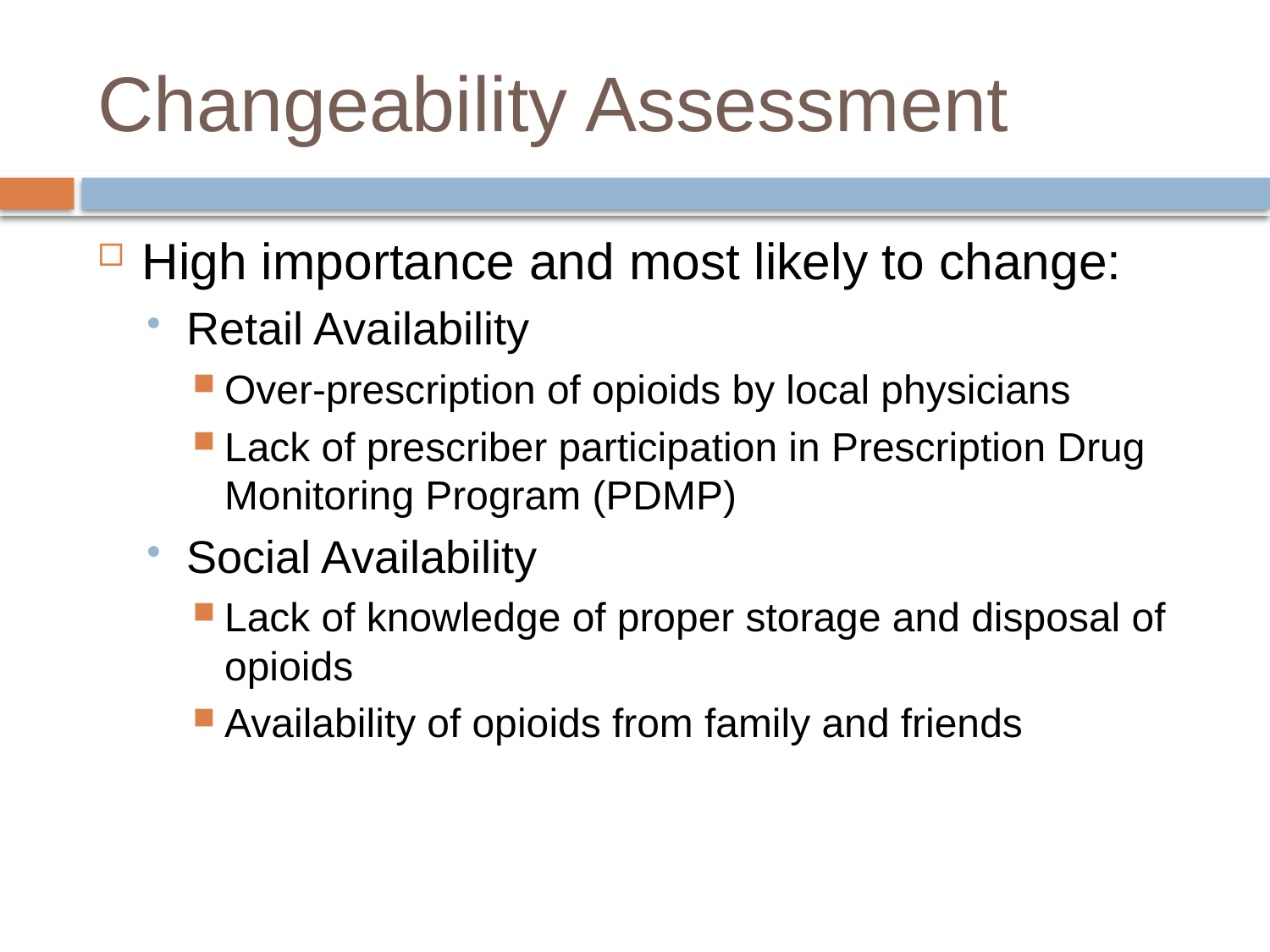

# Changeability Assessment
High importance and most likely to change:
Retail Availability
Over-prescription of opioids by local physicians
Lack of prescriber participation in Prescription Drug Monitoring Program (PDMP)
Social Availability
Lack of knowledge of proper storage and disposal of opioids
Availability of opioids from family and friends